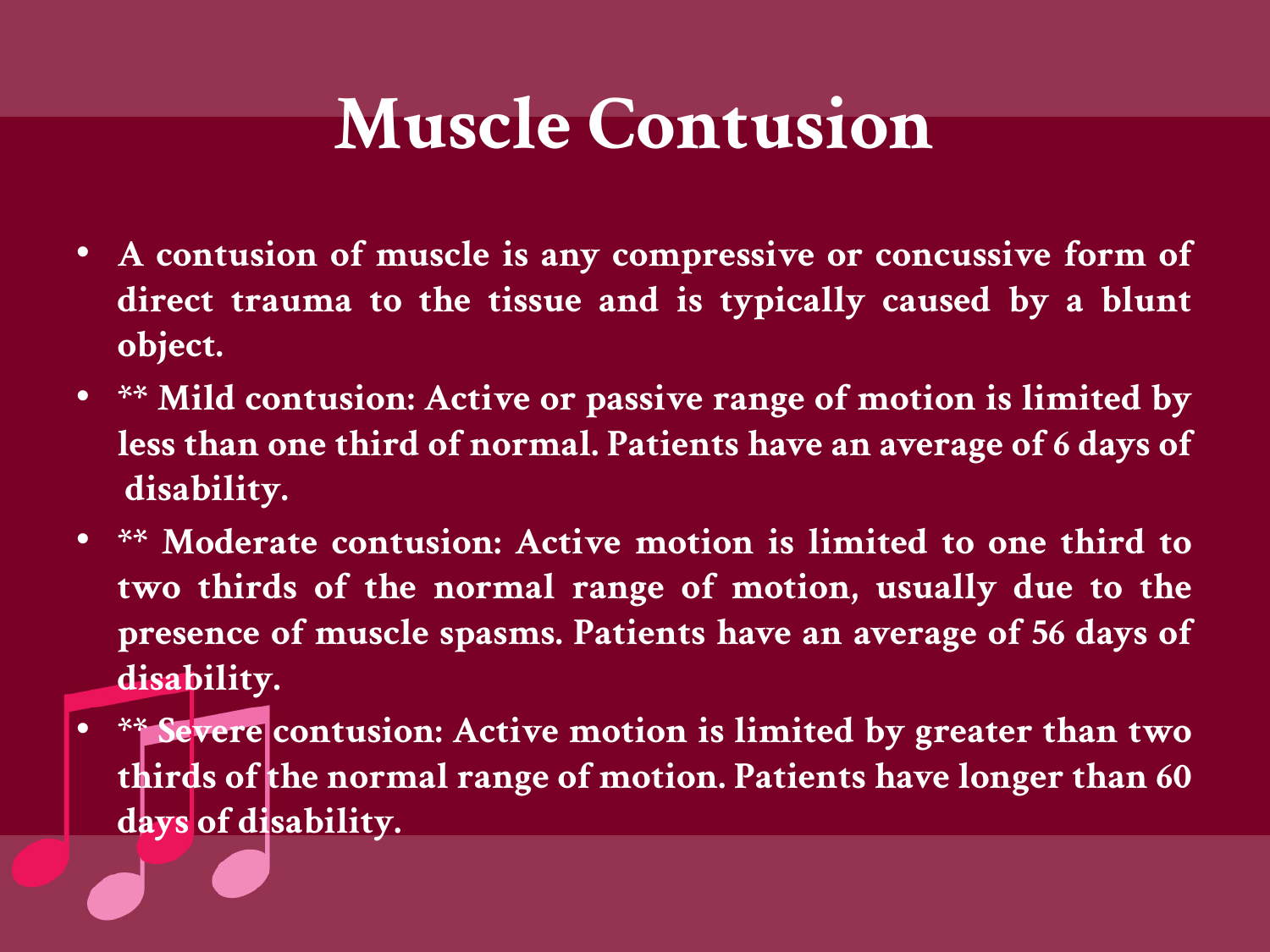

# Muscle Contusion
A contusion of muscle is any compressive or concussive form of direct trauma to the tissue and is typically caused by a blunt object.
** Mild contusion: Active or passive range of motion is limited by less than one third of normal. Patients have an average of 6 days of  disability.
** Moderate contusion: Active motion is limited to one third to two thirds of the normal range of motion, usually due to the presence of muscle spasms. Patients have an average of 56 days of disability.
** Severe contusion: Active motion is limited by greater than two thirds of the normal range of motion. Patients have longer than 60 days of disability.